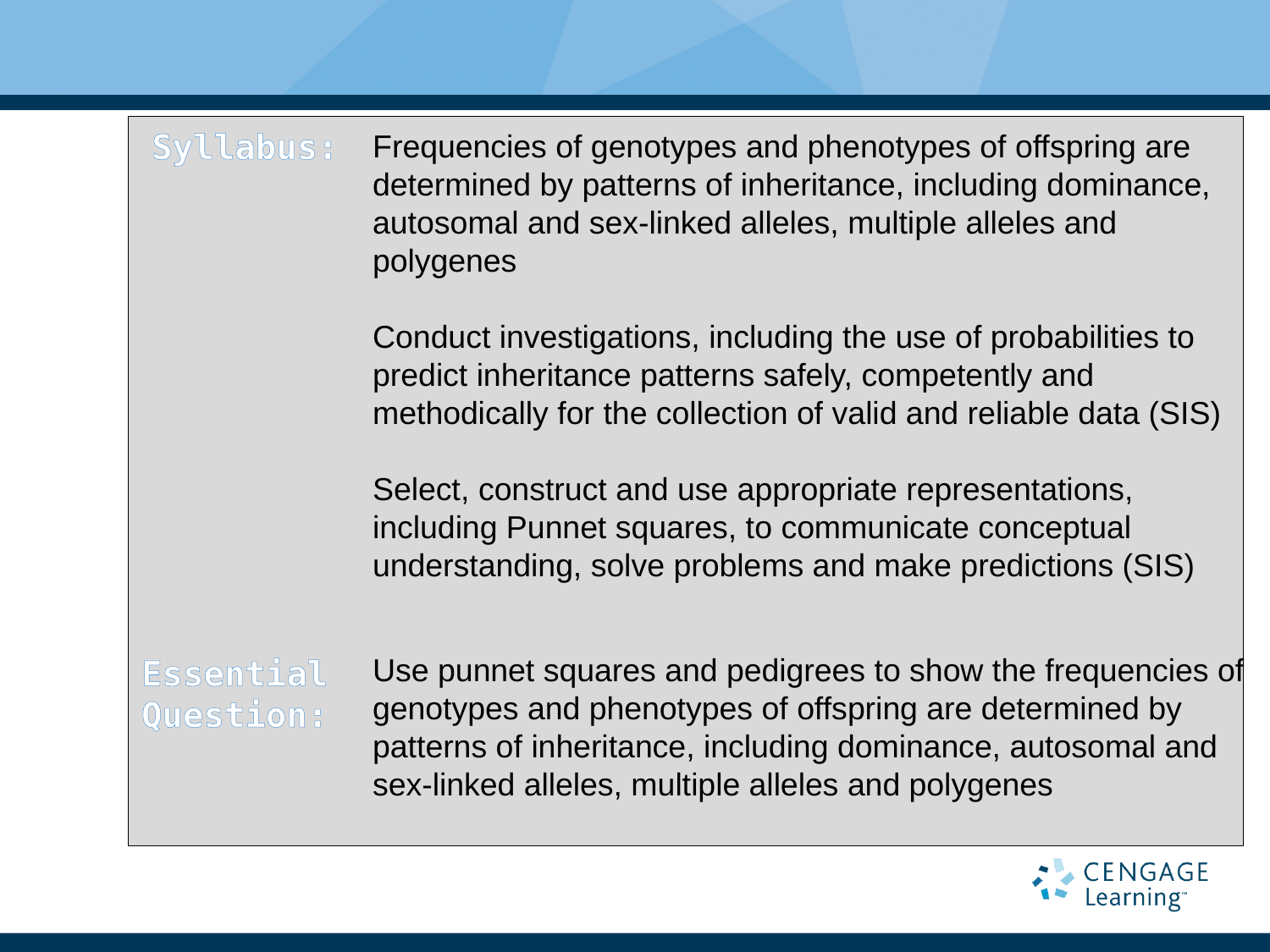

Frequencies of genotypes and phenotypes of offspring are determined by patterns of inheritance, including dominance, autosomal and sex-linked alleles, multiple alleles and polygenes

Conduct investigations, including the use of probabilities to predict inheritance patterns safely, competently and methodically for the collection of valid and reliable data (SIS)

Select, construct and use appropriate representations, including Punnet squares, to communicate conceptual understanding, solve problems and make predictions (SIS)

Use punnet squares and pedigrees to show the frequencies of genotypes and phenotypes of offspring are determined by patterns of inheritance, including dominance, autosomal and sex-linked alleles, multiple alleles and polygenes

Syllabus:
Essential
Question: